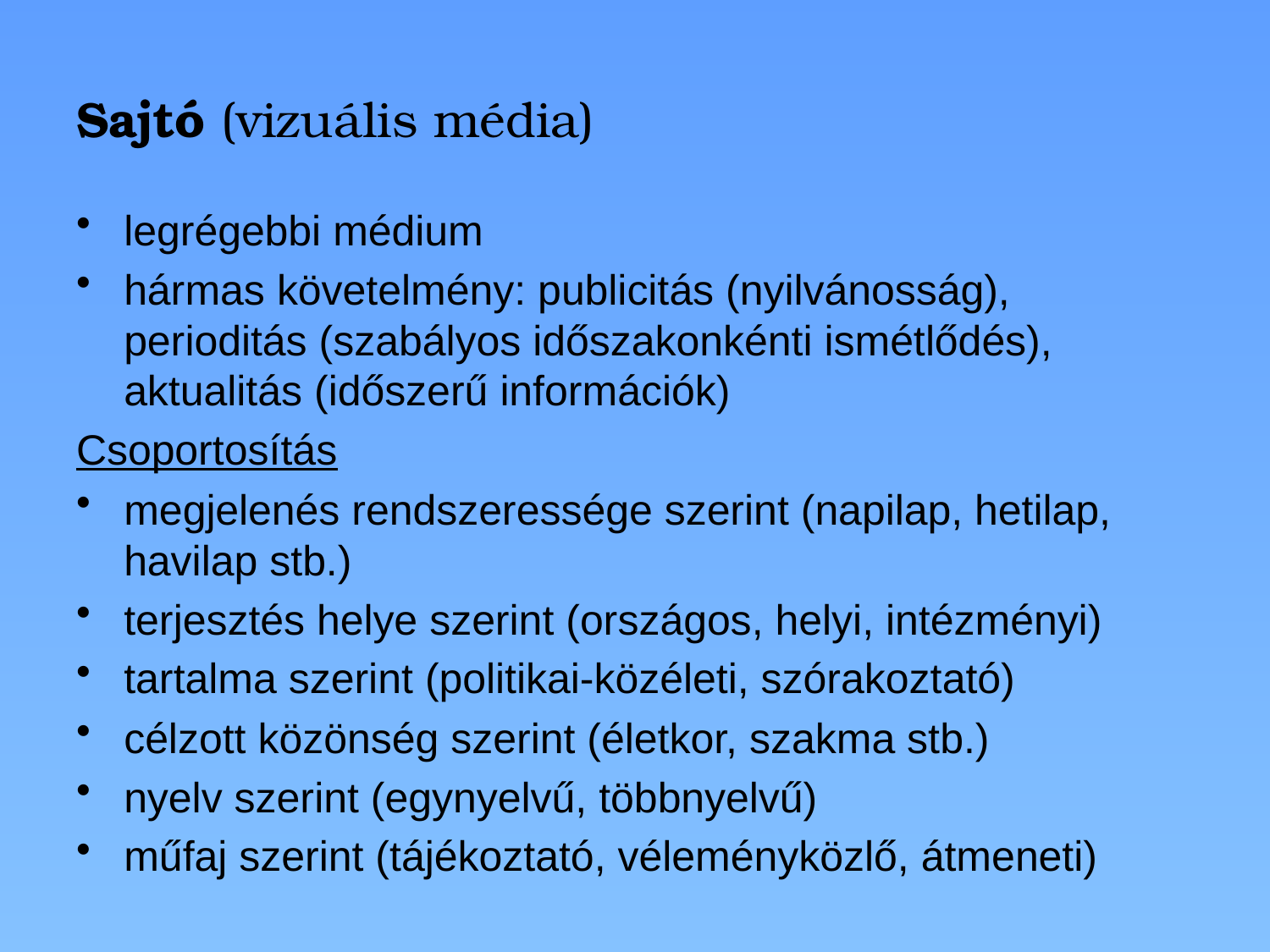

# Sajtó (vizuális média)
legrégebbi médium
hármas követelmény: publicitás (nyilvánosság), perioditás (szabályos időszakonkénti ismétlődés), aktualitás (időszerű információk)
Csoportosítás
megjelenés rendszeressége szerint (napilap, hetilap, havilap stb.)
terjesztés helye szerint (országos, helyi, intézményi)
tartalma szerint (politikai-közéleti, szórakoztató)
célzott közönség szerint (életkor, szakma stb.)
nyelv szerint (egynyelvű, többnyelvű)
műfaj szerint (tájékoztató, véleményközlő, átmeneti)